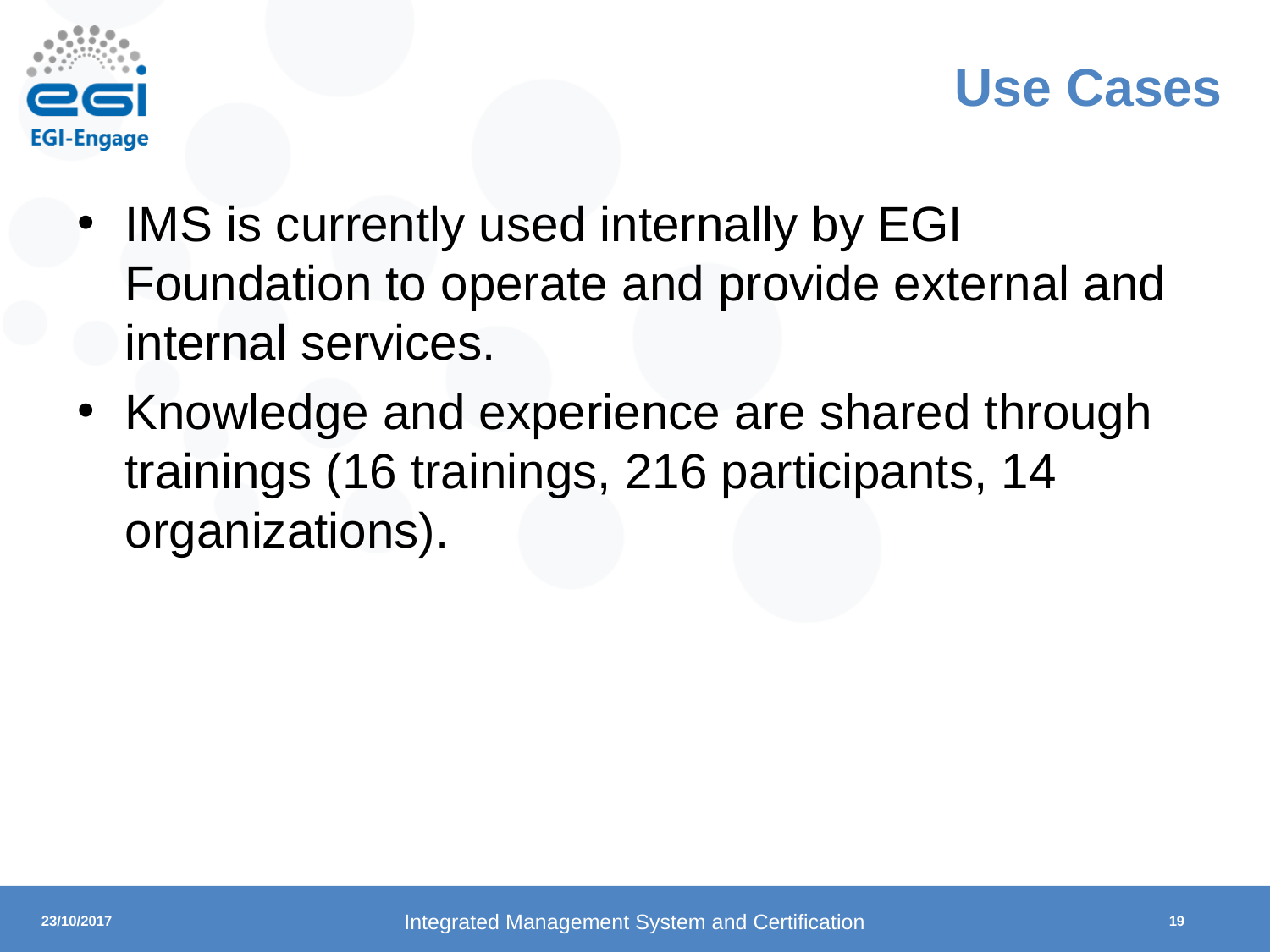

# Use Cases
IMS is currently used internally by EGI Foundation to operate and provide external and internal services.
Knowledge and experience are shared through trainings (16 trainings, 216 participants, 14 organizations).
Integrated Management System and Certification